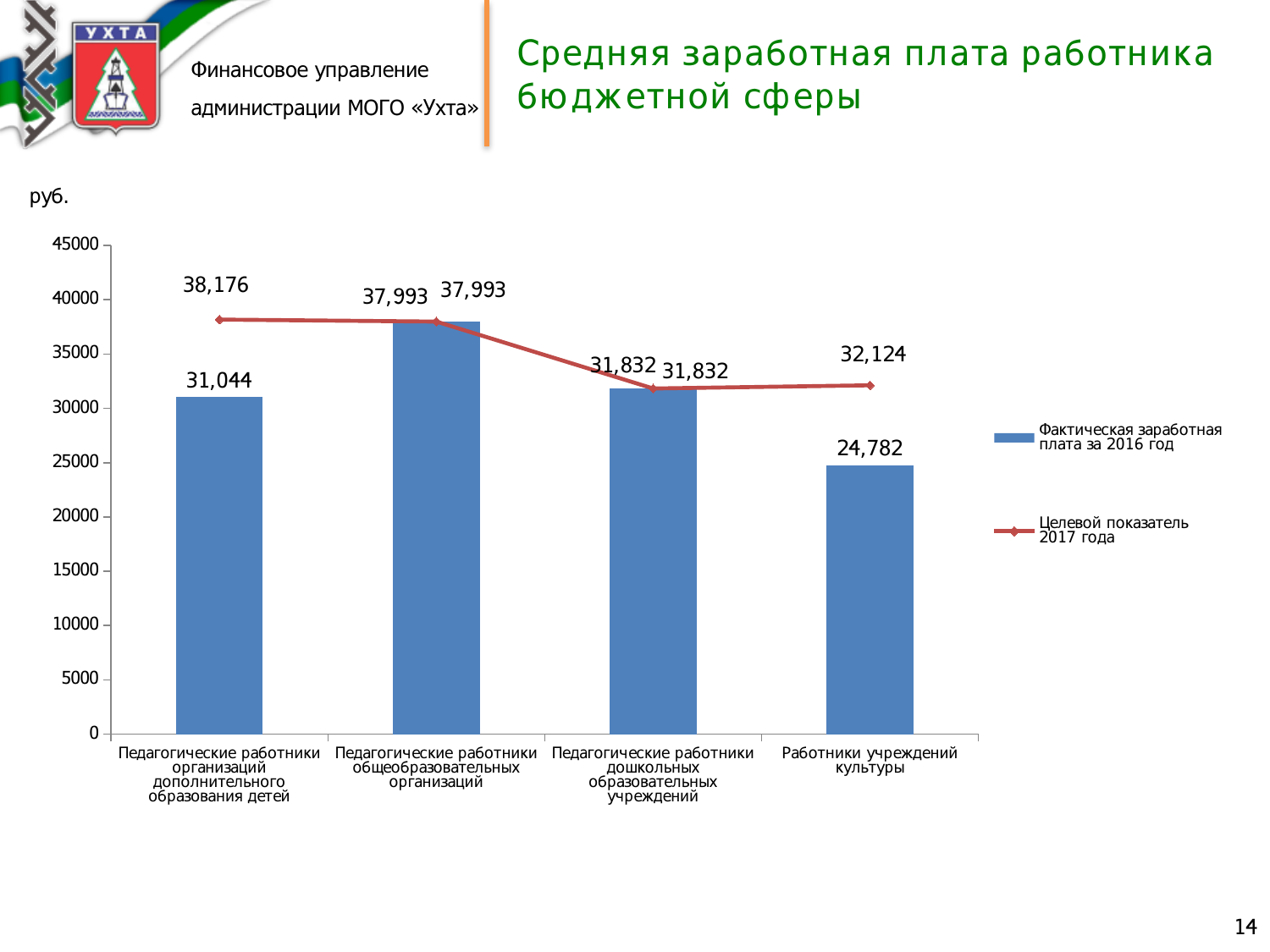

# Средняя заработная плата работника бюджетной сферы
руб.

### Chart

| Category | Фактическая заработная плата за 2016 год | Целевой показатель 2017 года |
|---|---|---|
| Педагогические работники организаций дополнительного образования детей | 31044.0 | 38176.0 |
| Педагогические работники общеобразовательных организаций | 37993.0 | 37993.0 |
| Педагогические работники дошкольных образовательных учреждений | 31832.0 | 31832.0 |
| Работники учреждений культуры | 24782.0 | 32124.0 |
14